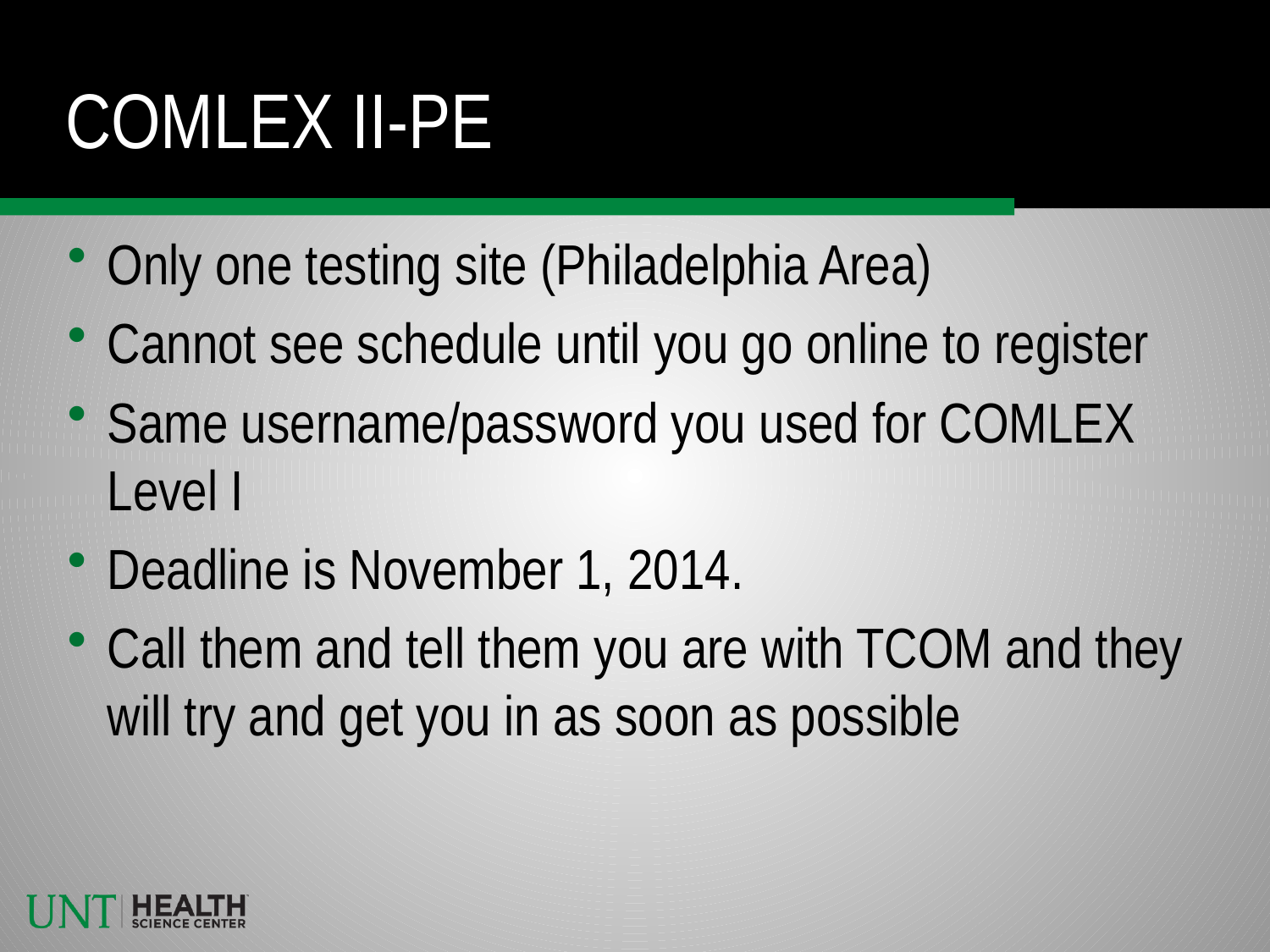

# COMLEX II-PE
Only one testing site (Philadelphia Area)
Cannot see schedule until you go online to register
Same username/password you used for COMLEX Level I
Deadline is November 1, 2014.
Call them and tell them you are with TCOM and they will try and get you in as soon as possible